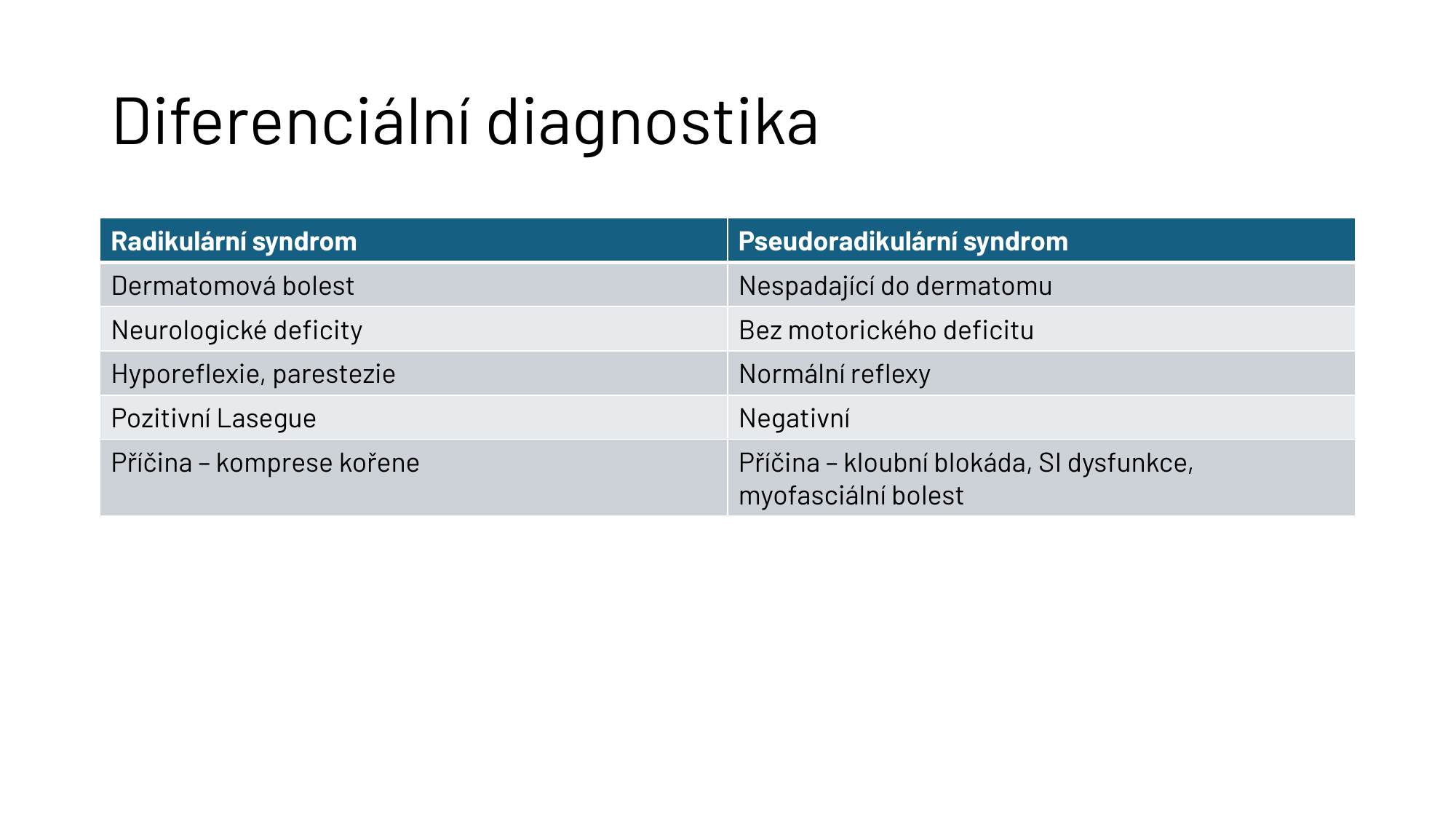

# Diferenciální diagnostika
| Radikulární syndrom | Pseudoradikulární syndrom |
| --- | --- |
| Dermatomová bolest | Nespadající do dermatomu |
| Neurologické deficity | Bez motorického deficitu |
| Hyporeflexie, parestezie | Normální reflexy |
| Pozitivní Lasegue | Negativní |
| Příčina – komprese kořene | Příčina – kloubní blokáda, SI dysfunkce, myofasciální bolest |